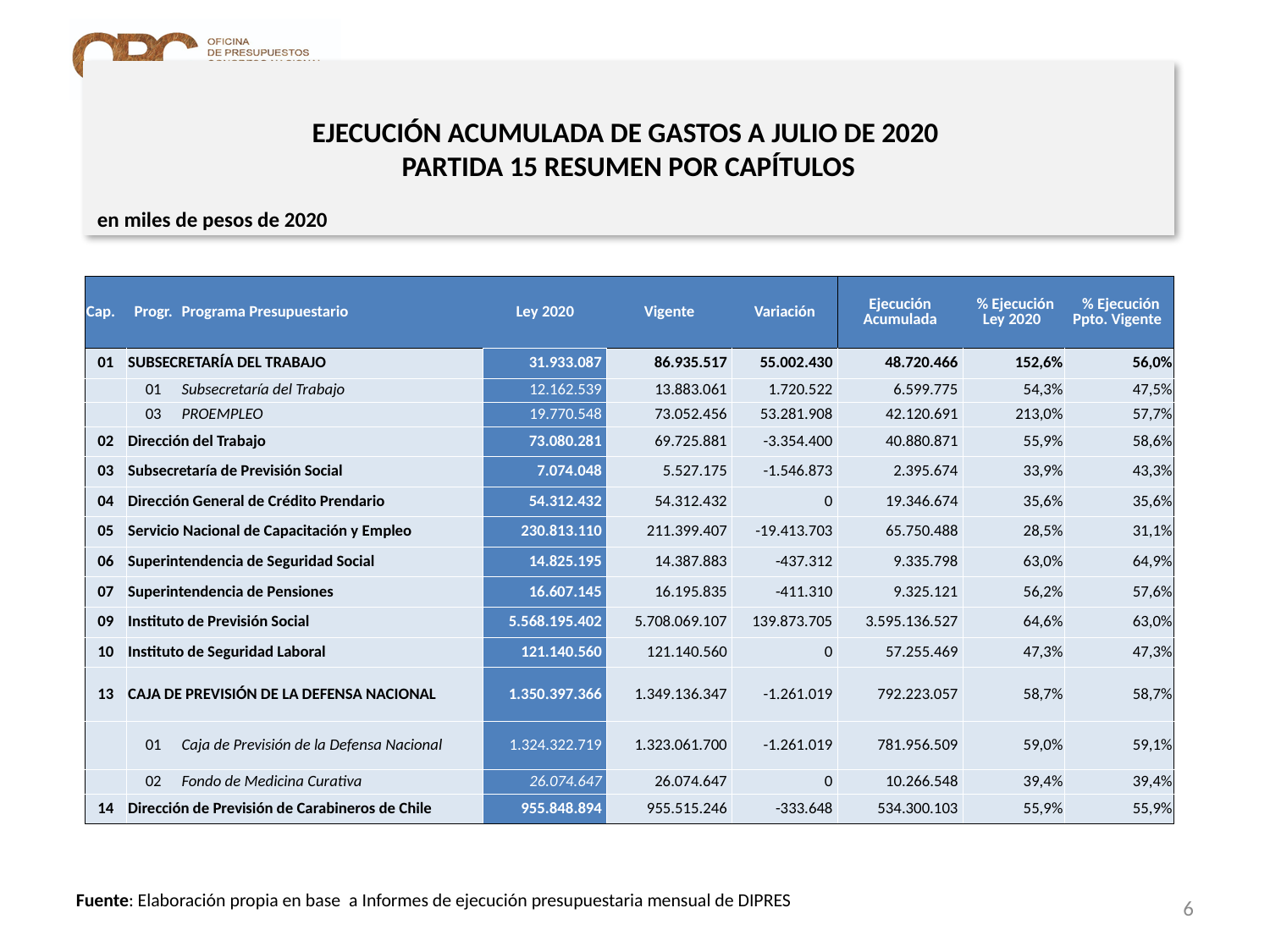

# EJECUCIÓN ACUMULADA DE GASTOS A JULIO DE 2020 PARTIDA 15 RESUMEN POR CAPÍTULOS
en miles de pesos de 2020
| Cap. | Progr. | Programa Presupuestario | Ley 2020 | Vigente | Variación | Ejecución Acumulada | % Ejecución Ley 2020 | % Ejecución Ppto. Vigente |
| --- | --- | --- | --- | --- | --- | --- | --- | --- |
| 01 | SUBSECRETARÍA DEL TRABAJO |  | 31.933.087 | 86.935.517 | 55.002.430 | 48.720.466 | 152,6% | 56,0% |
|  | 01 | Subsecretaría del Trabajo | 12.162.539 | 13.883.061 | 1.720.522 | 6.599.775 | 54,3% | 47,5% |
|  | 03 | PROEMPLEO | 19.770.548 | 73.052.456 | 53.281.908 | 42.120.691 | 213,0% | 57,7% |
| 02 | Dirección del Trabajo |  | 73.080.281 | 69.725.881 | -3.354.400 | 40.880.871 | 55,9% | 58,6% |
| 03 | Subsecretaría de Previsión Social |  | 7.074.048 | 5.527.175 | -1.546.873 | 2.395.674 | 33,9% | 43,3% |
| 04 | Dirección General de Crédito Prendario |  | 54.312.432 | 54.312.432 | 0 | 19.346.674 | 35,6% | 35,6% |
| 05 | Servicio Nacional de Capacitación y Empleo |  | 230.813.110 | 211.399.407 | -19.413.703 | 65.750.488 | 28,5% | 31,1% |
| 06 | Superintendencia de Seguridad Social |  | 14.825.195 | 14.387.883 | -437.312 | 9.335.798 | 63,0% | 64,9% |
| 07 | Superintendencia de Pensiones |  | 16.607.145 | 16.195.835 | -411.310 | 9.325.121 | 56,2% | 57,6% |
| 09 | Instituto de Previsión Social |  | 5.568.195.402 | 5.708.069.107 | 139.873.705 | 3.595.136.527 | 64,6% | 63,0% |
| 10 | Instituto de Seguridad Laboral |  | 121.140.560 | 121.140.560 | 0 | 57.255.469 | 47,3% | 47,3% |
| 13 | CAJA DE PREVISIÓN DE LA DEFENSA NACIONAL |  | 1.350.397.366 | 1.349.136.347 | -1.261.019 | 792.223.057 | 58,7% | 58,7% |
|  | 01 | Caja de Previsión de la Defensa Nacional | 1.324.322.719 | 1.323.061.700 | -1.261.019 | 781.956.509 | 59,0% | 59,1% |
|  | 02 | Fondo de Medicina Curativa | 26.074.647 | 26.074.647 | 0 | 10.266.548 | 39,4% | 39,4% |
| 14 | Dirección de Previsión de Carabineros de Chile |  | 955.848.894 | 955.515.246 | -333.648 | 534.300.103 | 55,9% | 55,9% |
6